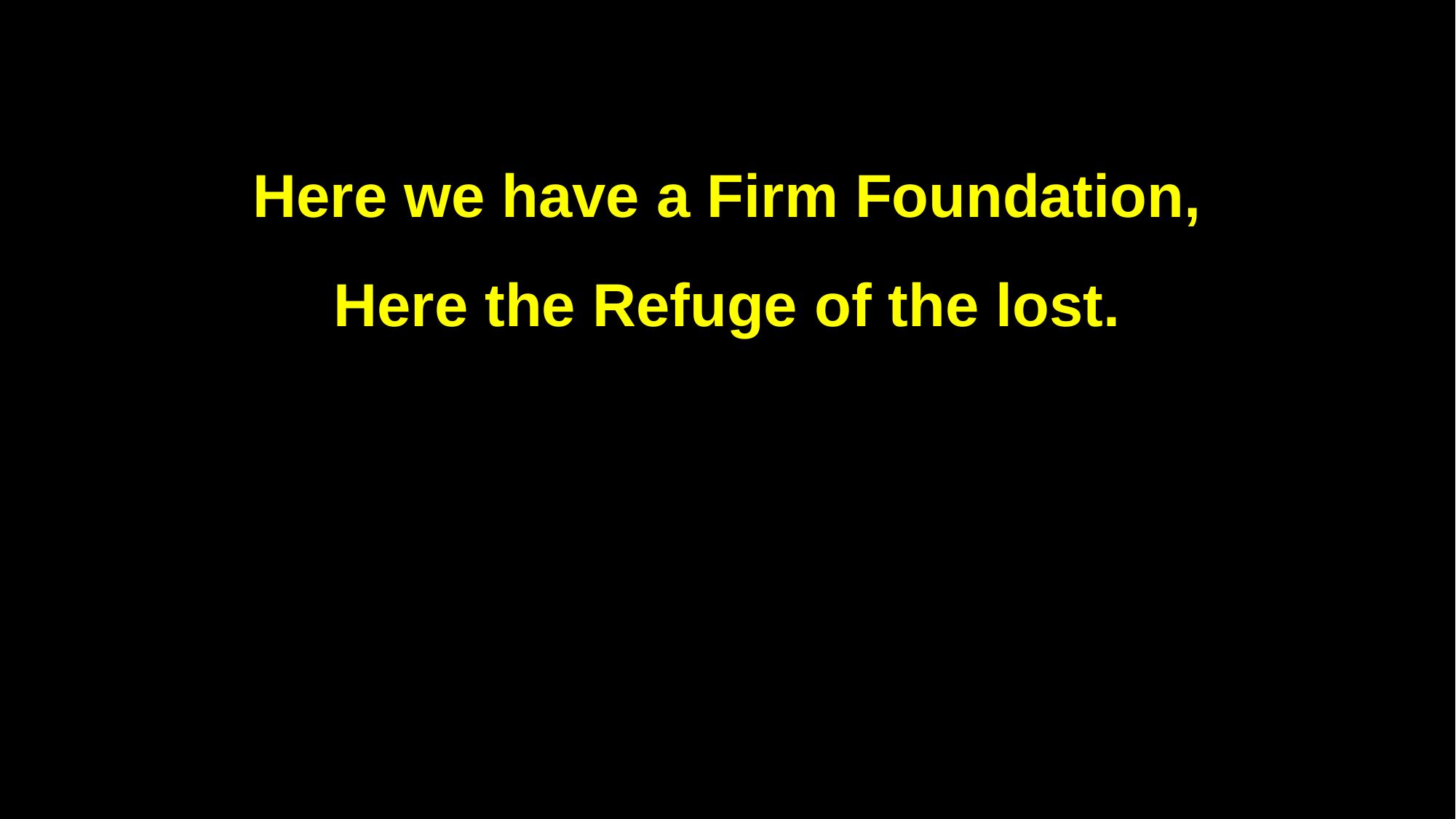

Here we have a Firm Foundation,
Here the Refuge of the lost.